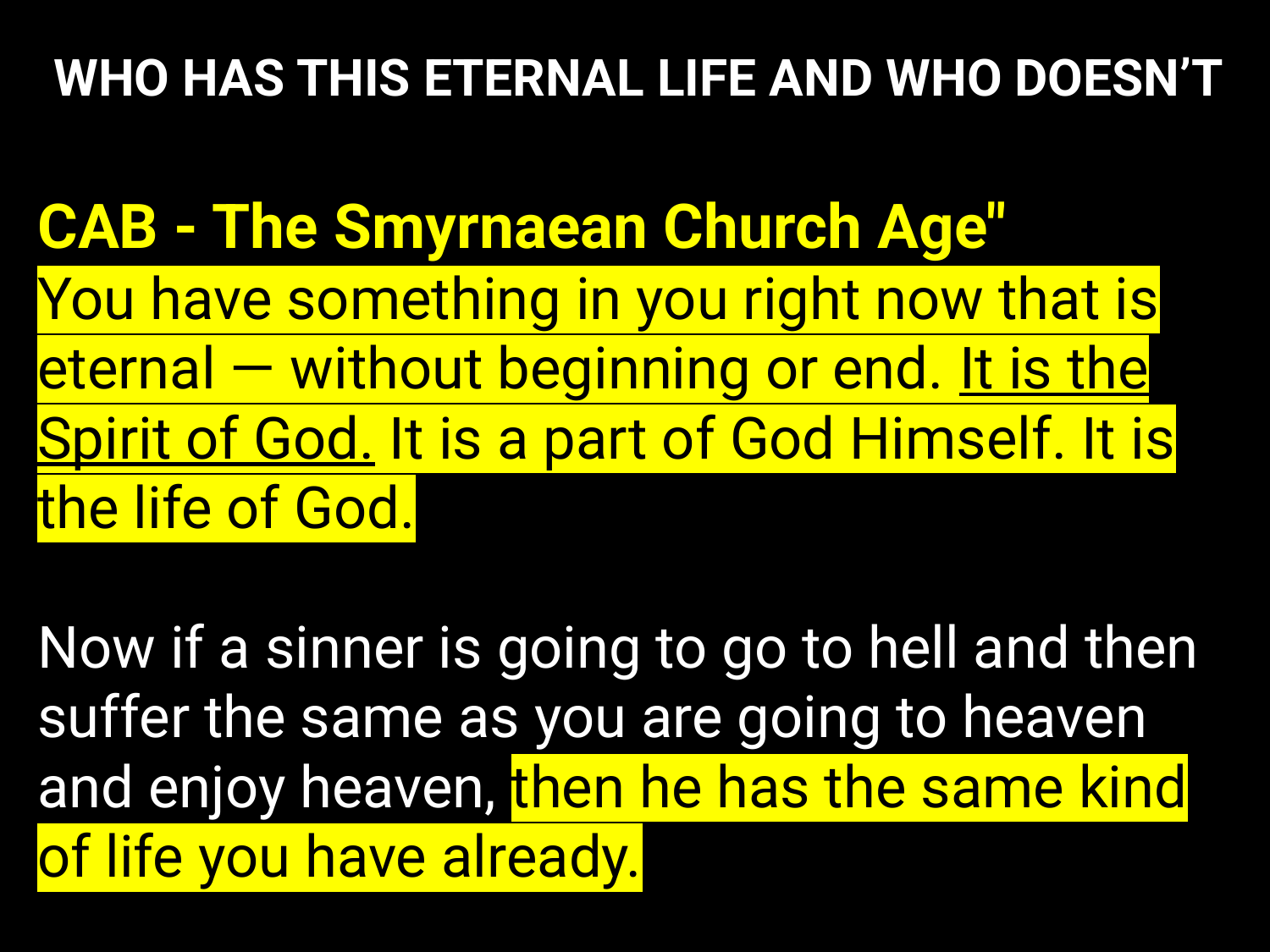

WHO HAS THIS ETERNAL LIFE AND WHO DOESN’T

CAB - The Smyrnaean Church Age"
You have something in you right now that is eternal — without beginning or end. It is the Spirit of God. It is a part of God Himself. It is the life of God.

Now if a sinner is going to go to hell and then suffer the same as you are going to heaven and enjoy heaven, then he has the same kind of life you have already.